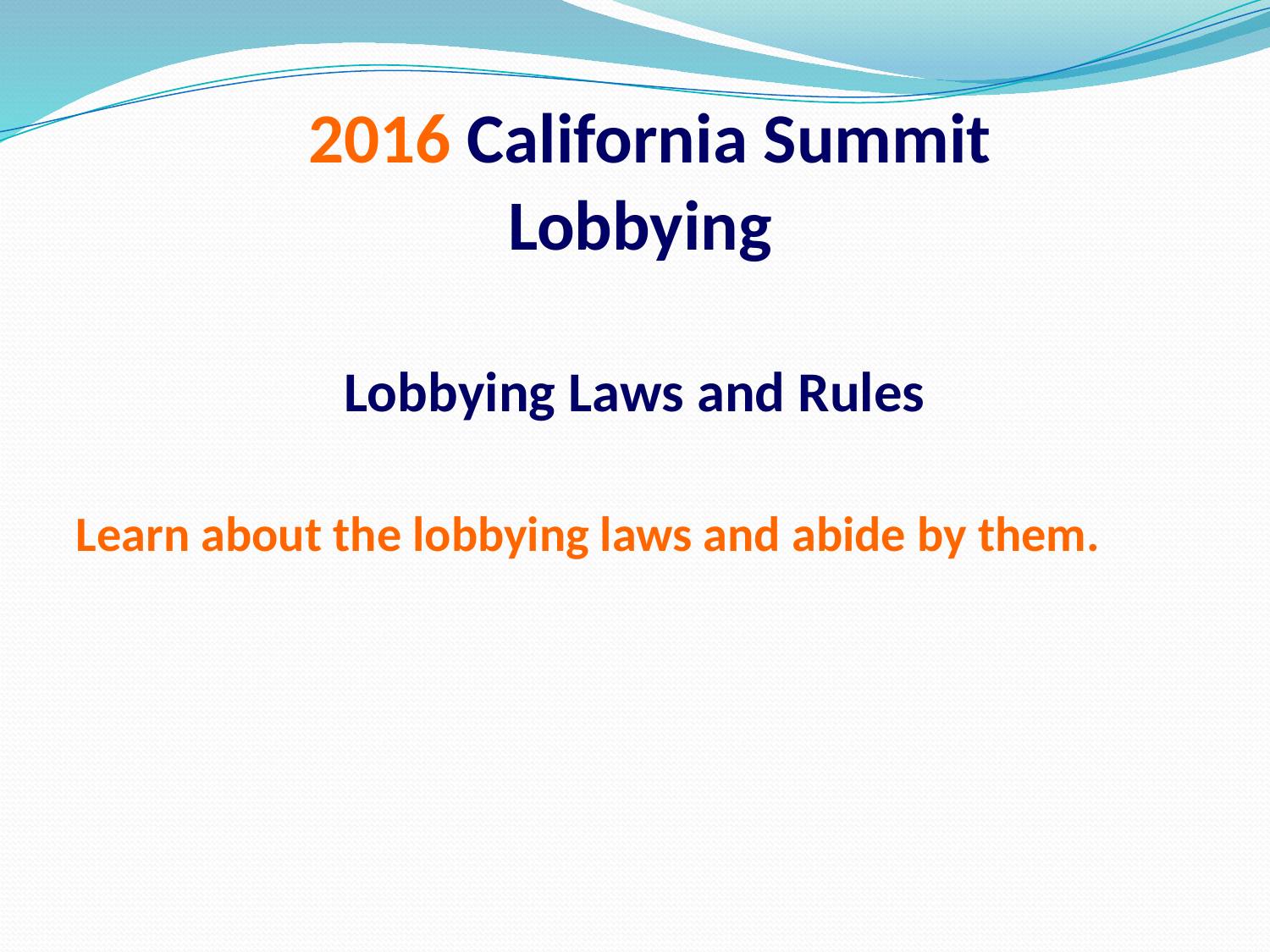

# 2016 California Summit Lobbying
Lobbying Laws and Rules

Learn about the lobbying laws and abide by them.